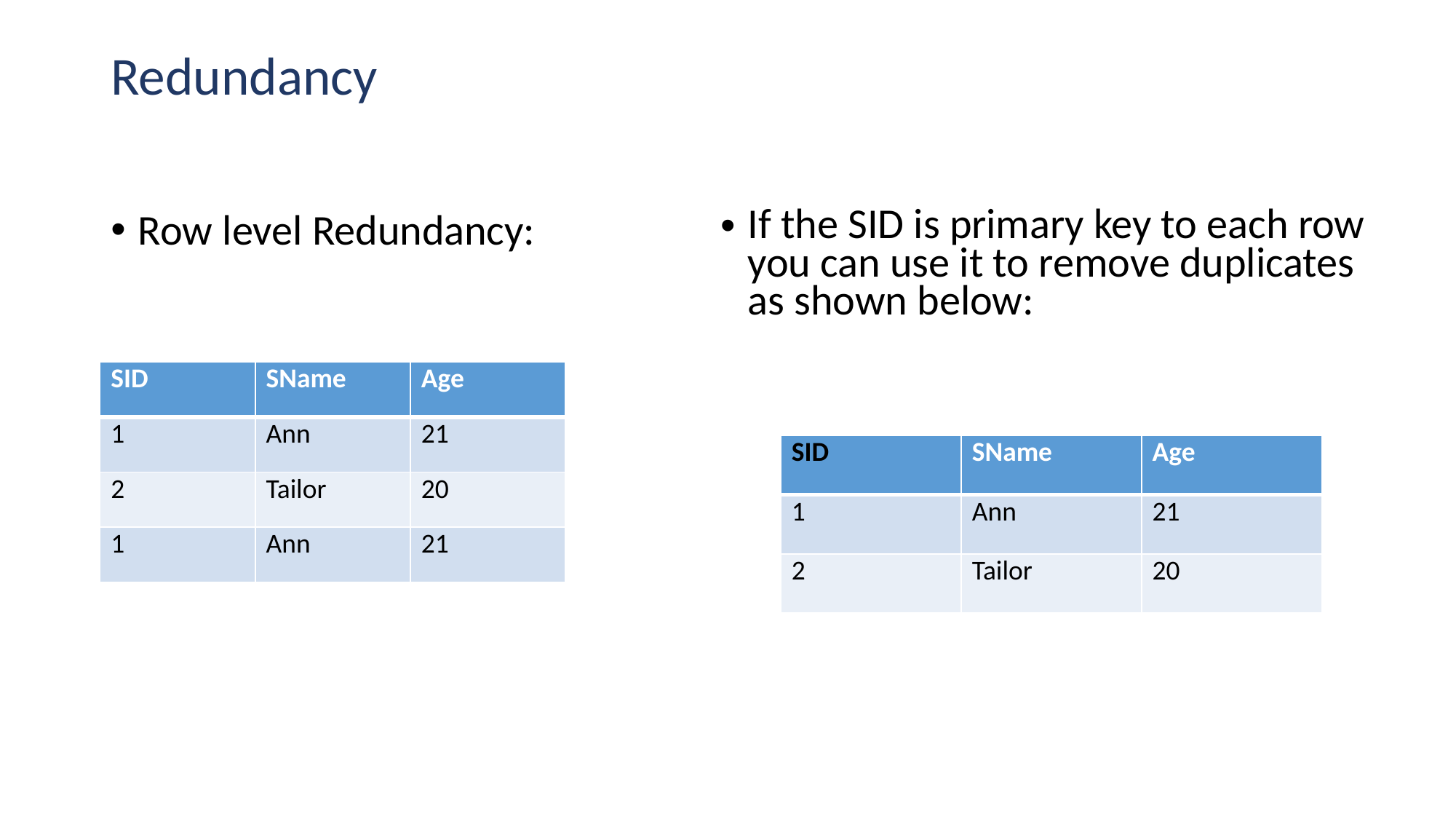

# Redundancy
Row level Redundancy:

If the SID is primary key to each row you can use it to remove duplicates as shown below:

| SID | SName | Age |
| --- | --- | --- |
| 1 | Ann | 21 |
| 2 | Tailor | 20 |
| 1 | Ann | 21 |
| SID | SName | Age |
| --- | --- | --- |
| 1 | Ann | 21 |
| 2 | Tailor | 20 |